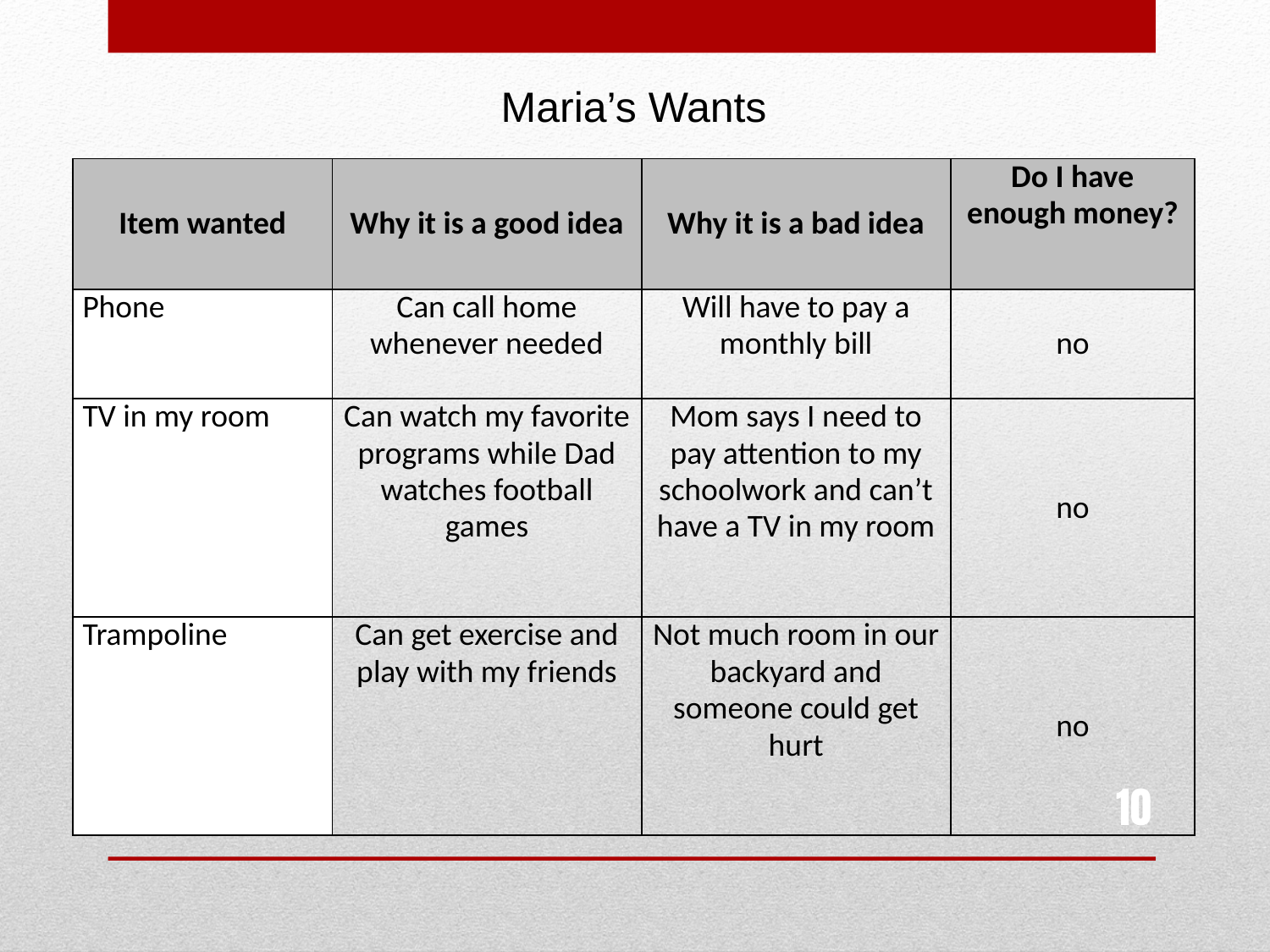

Maria’s Wants
| Item wanted | Why it is a good idea | Why it is a bad idea | Do I have enough money? |
| --- | --- | --- | --- |
| Phone | Can call home whenever needed | Will have to pay a monthly bill | no |
| TV in my room | Can watch my favorite programs while Dad watches football games | Mom says I need to pay attention to my schoolwork and can’t have a TV in my room | no |
| Trampoline | Can get exercise and play with my friends | Not much room in our backyard and someone could get hurt | no |
10